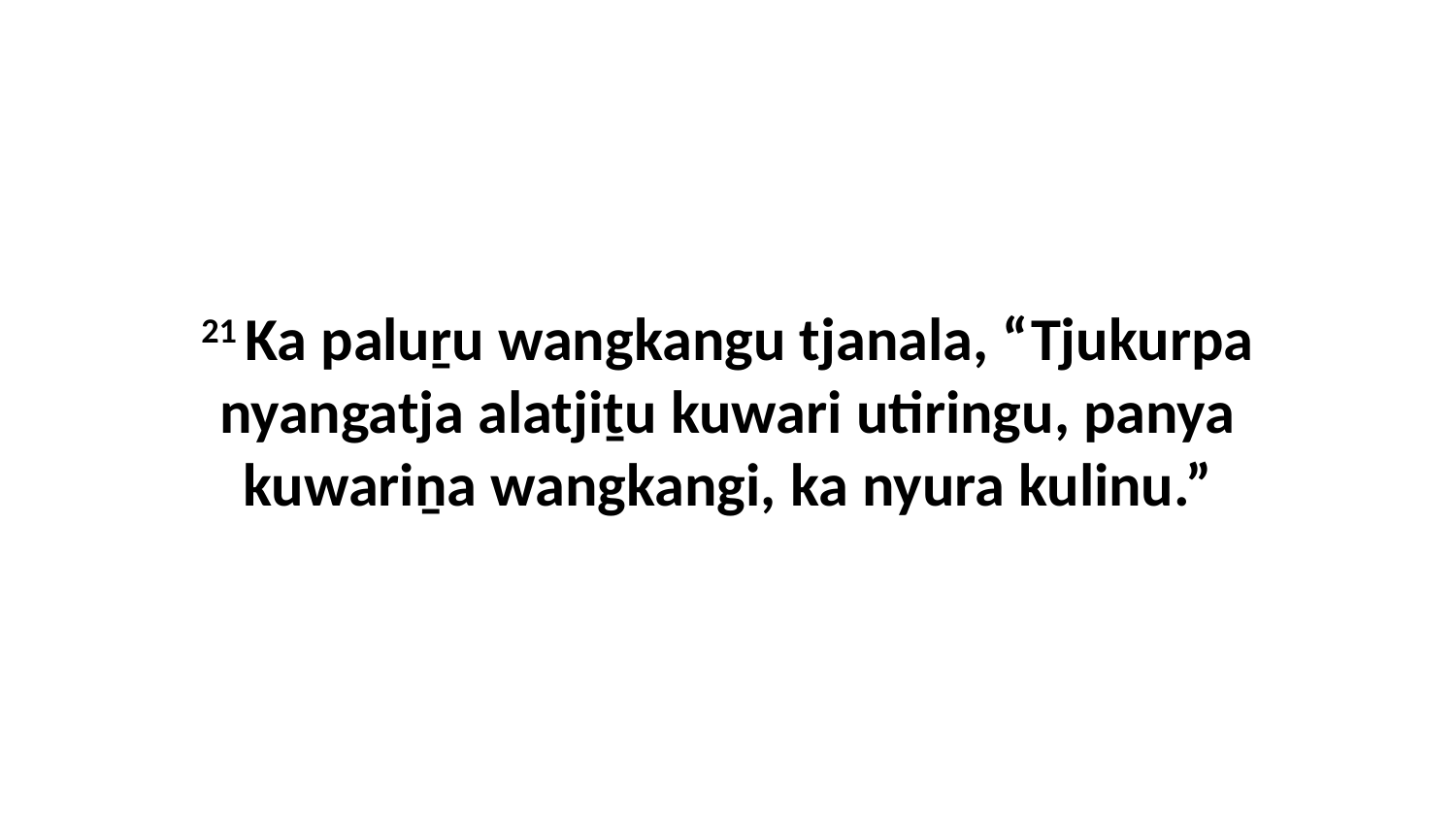

21 Ka paluṟu wangkangu tjanala, “Tjukurpa nyangatja alatjiṯu kuwari utiringu, panya kuwariṉa wangkangi, ka nyura kulinu.”